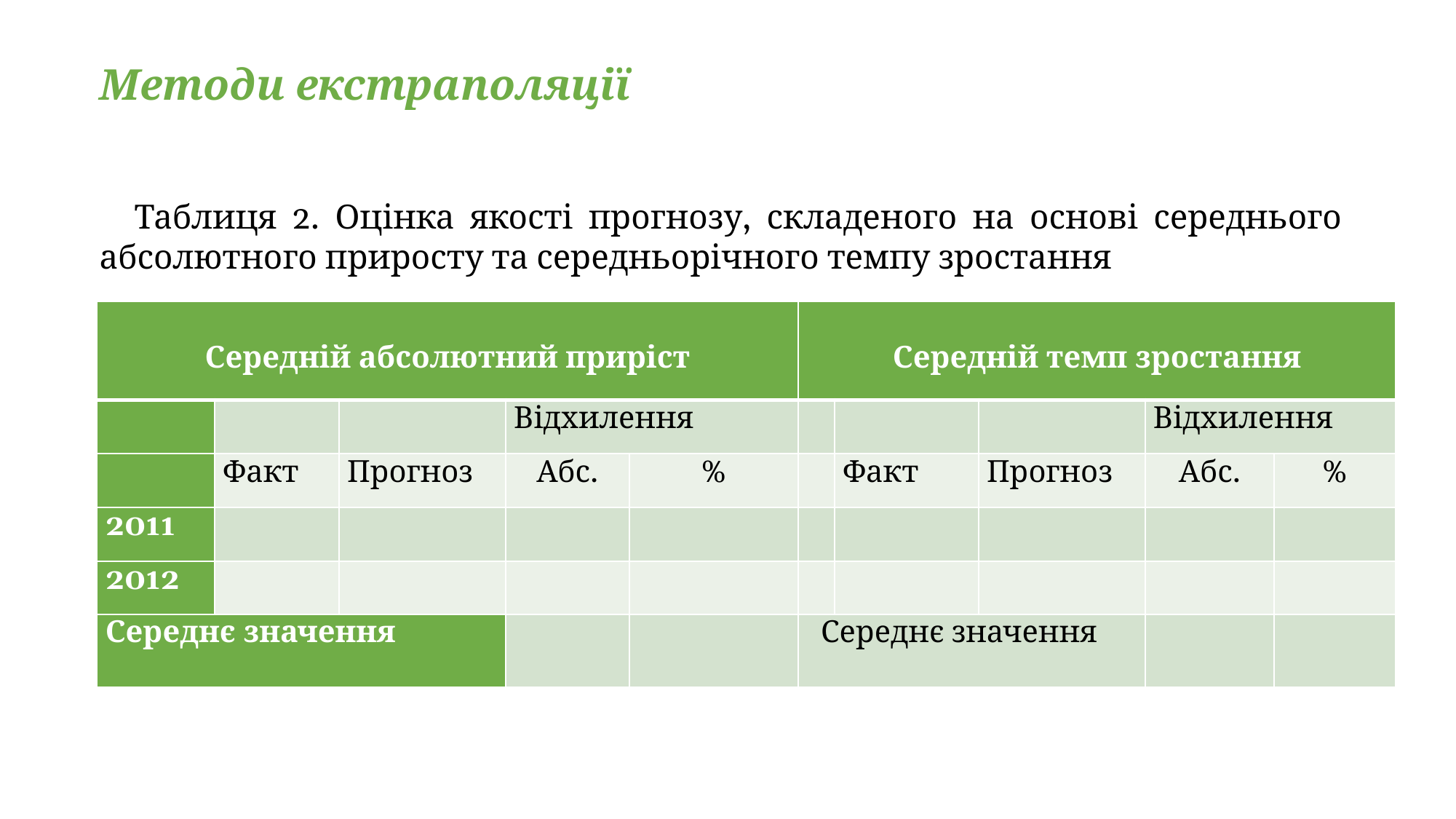

Методи екстраполяції

Таблиця 2. Оцінка якості прогнозу, складеного на основі середнього абсолютного приросту та середньорічного темпу зростання
| Середній абсолютний приріст |  |  |  |  | Середній темп зростання |  |  |  |  |
| --- | --- | --- | --- | --- | --- | --- | --- | --- | --- |
|  |  |  | Відхилення |  |  |  |  | Відхилення |  |
|  | Факт | Прогноз | Абс. | % |  | Факт | Прогноз | Абс. | % |
| 2011 |  |  |  |  |  |  |  |  |  |
| 2012 |  |  |  |  |  |  |  |  |  |
| Середнє значення |  |  |  |  | Середнє значення |  |  |  |  |